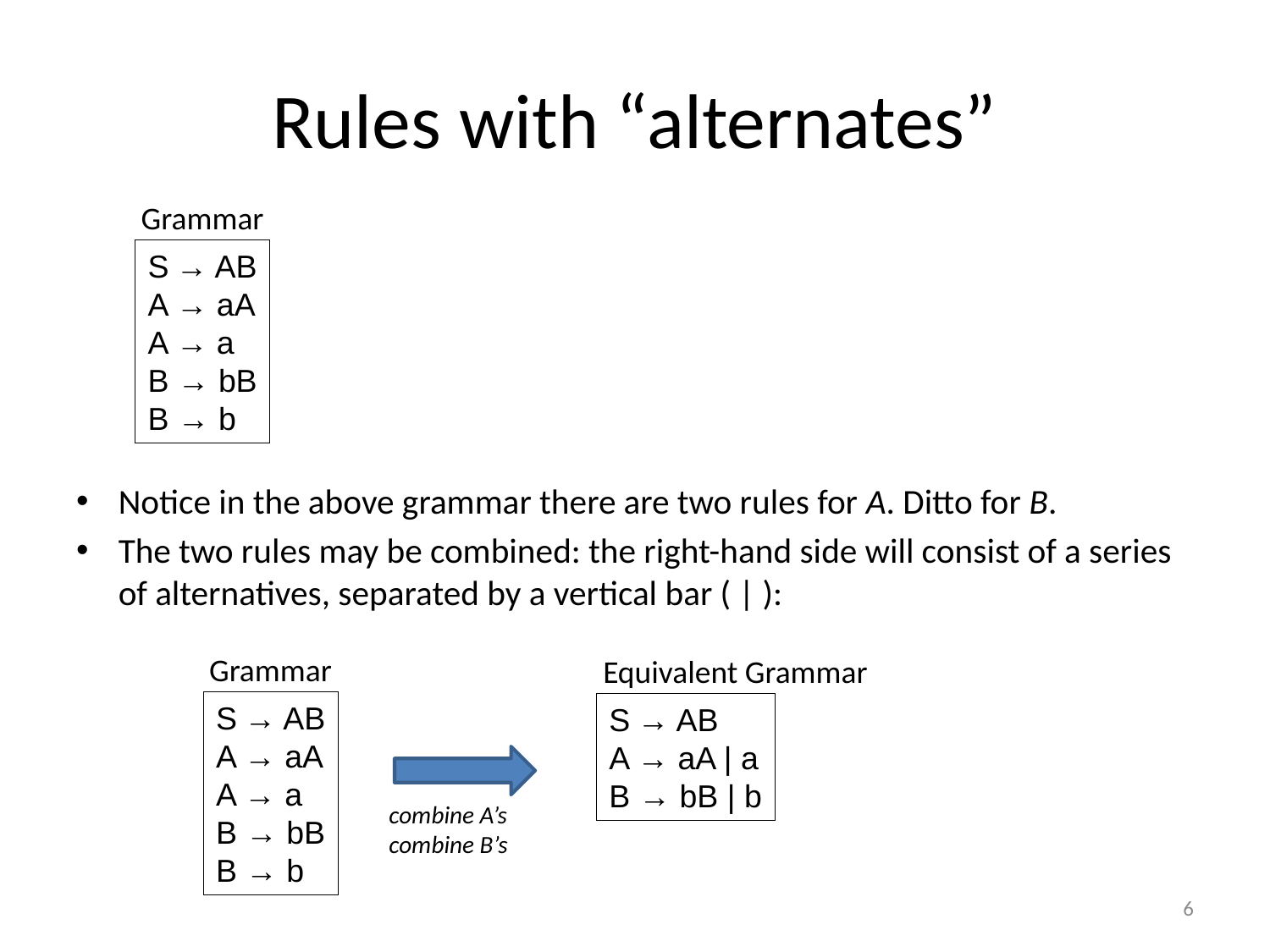

# Rules with “alternates”
Grammar
S → AB
A → aA
A → a
B → bB
B → b
Notice in the above grammar there are two rules for A. Ditto for B.
The two rules may be combined: the right-hand side will consist of a series of alternatives, separated by a vertical bar ( | ):
Grammar
Equivalent Grammar
S → AB
A → aA
A → a
B → bB
B → b
S → AB
A → aA | a
B → bB | b

combine A’s combine B’s
6